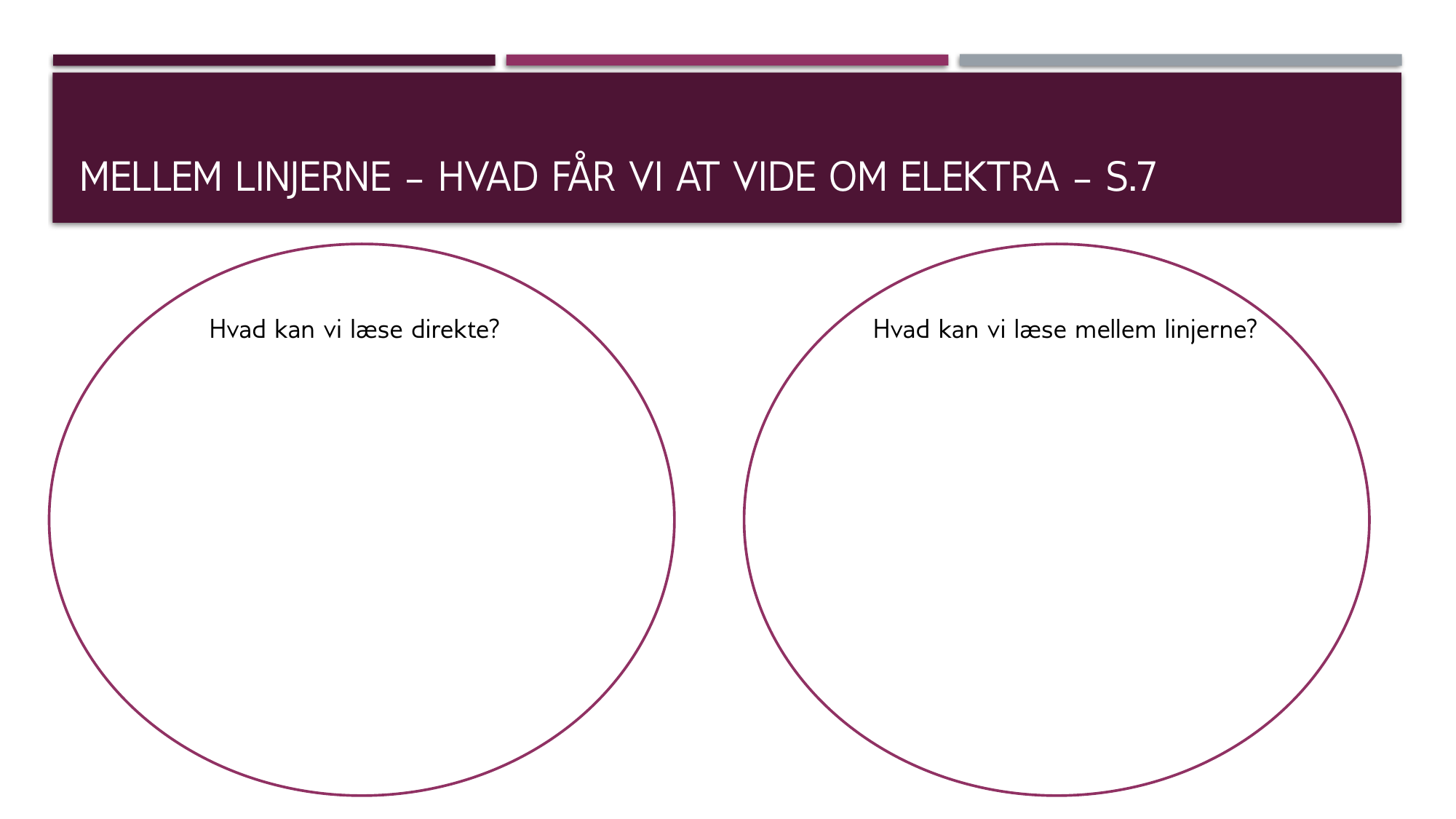

# Mellem linjerne – Hvad får vi at vide om elektra – s.7

Hvad kan vi læse direkte?
Hvad kan vi læse mellem linjerne?